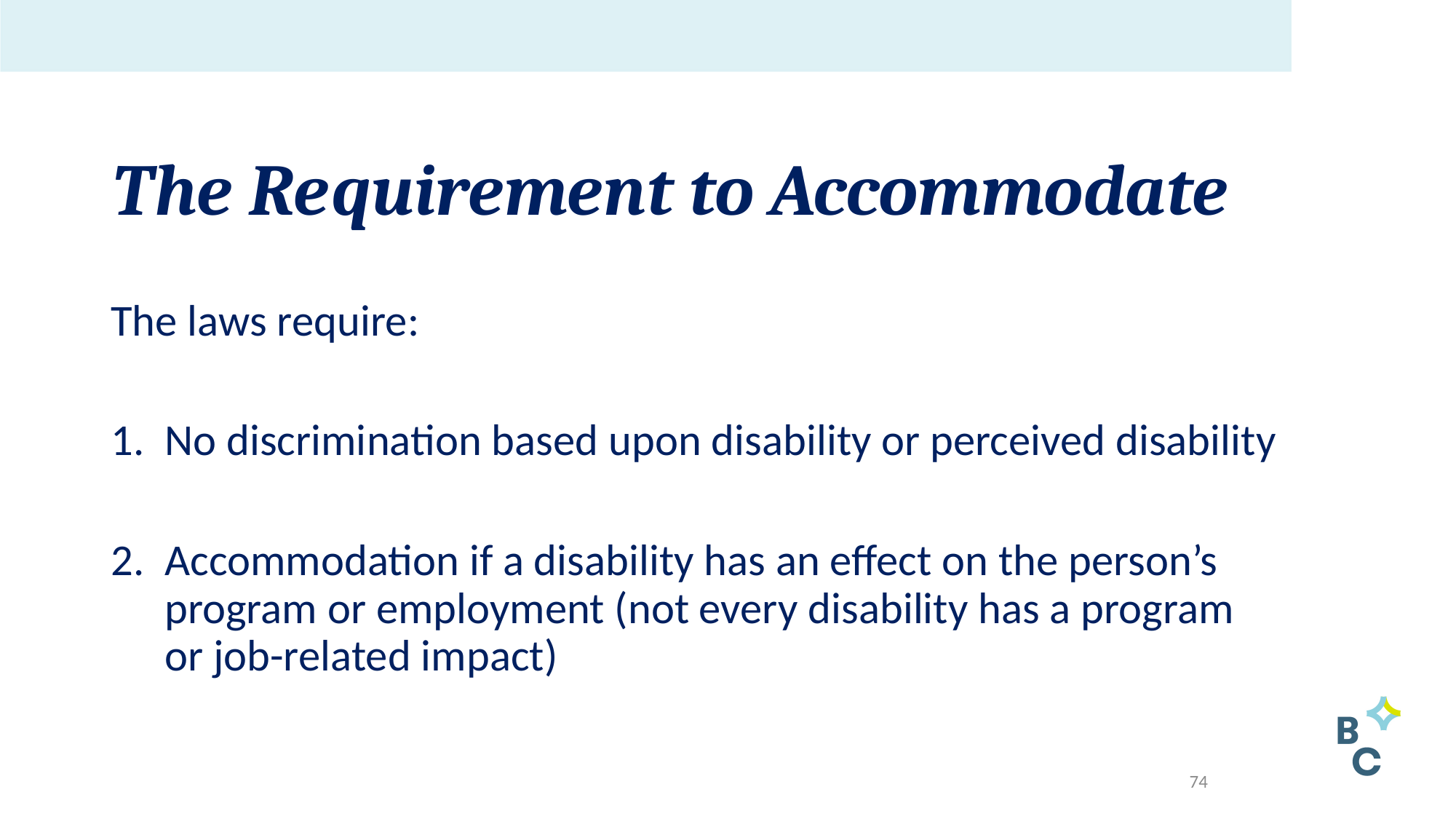

# The Requirement to Accommodate
The laws require:

No discrimination based upon disability or perceived disability

Accommodation if a disability has an effect on the person’s program or employment (not every disability has a program or job-related impact)
74